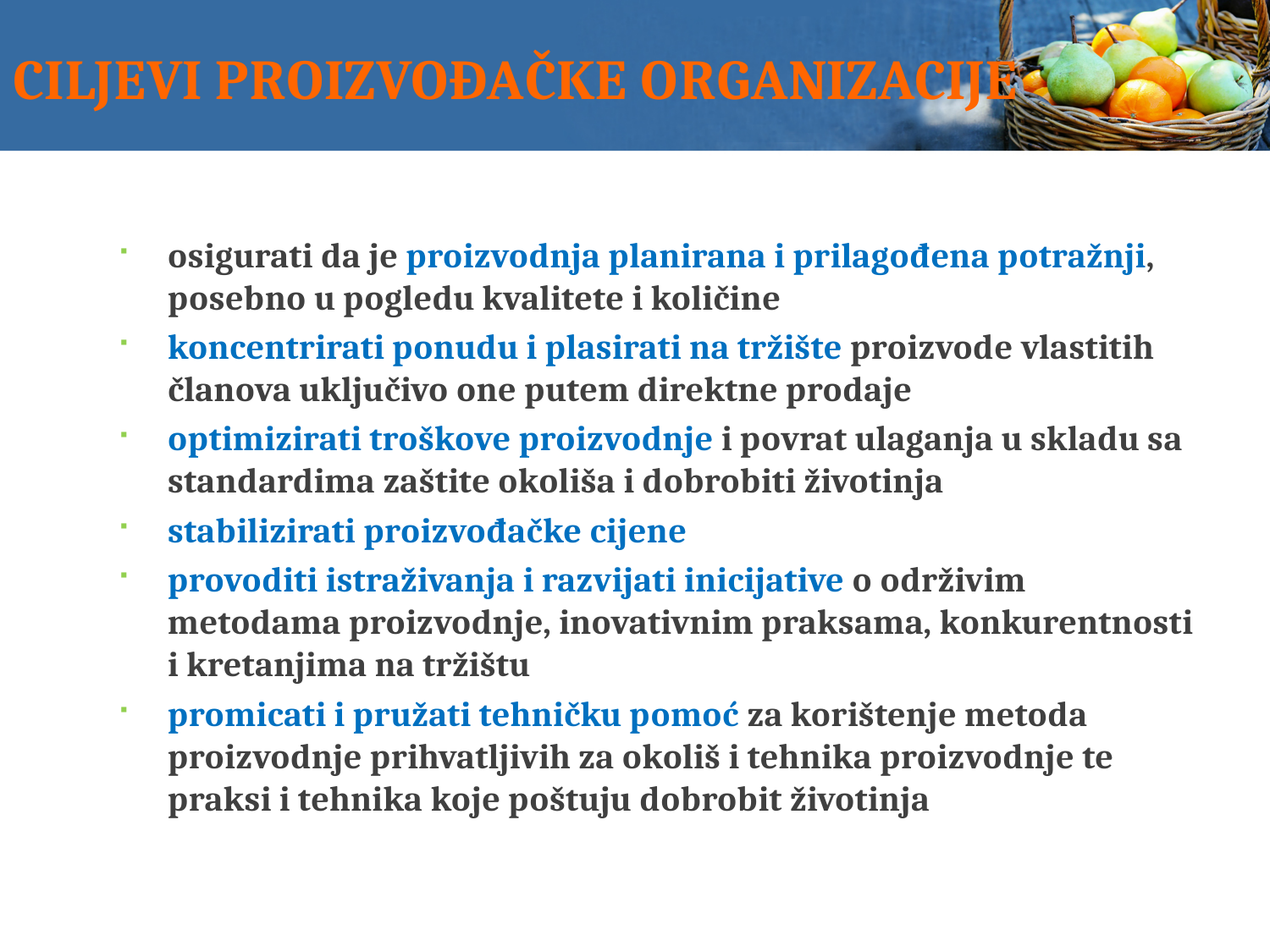

# CILJEVI PROIZVOĐAČKE ORGANIZACIJE
osigurati da je proizvodnja planirana i prilagođena potražnji, posebno u pogledu kvalitete i količine
koncentrirati ponudu i plasirati na tržište proizvode vlastitih članova uključivo one putem direktne prodaje
optimizirati troškove proizvodnje i povrat ulaganja u skladu sa standardima zaštite okoliša i dobrobiti životinja
stabilizirati proizvođačke cijene
provoditi istraživanja i razvijati inicijative o održivim metodama proizvodnje, inovativnim praksama, konkurentnosti i kretanjima na tržištu
promicati i pružati tehničku pomoć za korištenje metoda proizvodnje prihvatljivih za okoliš i tehnika proizvodnje te praksi i tehnika koje poštuju dobrobit životinja